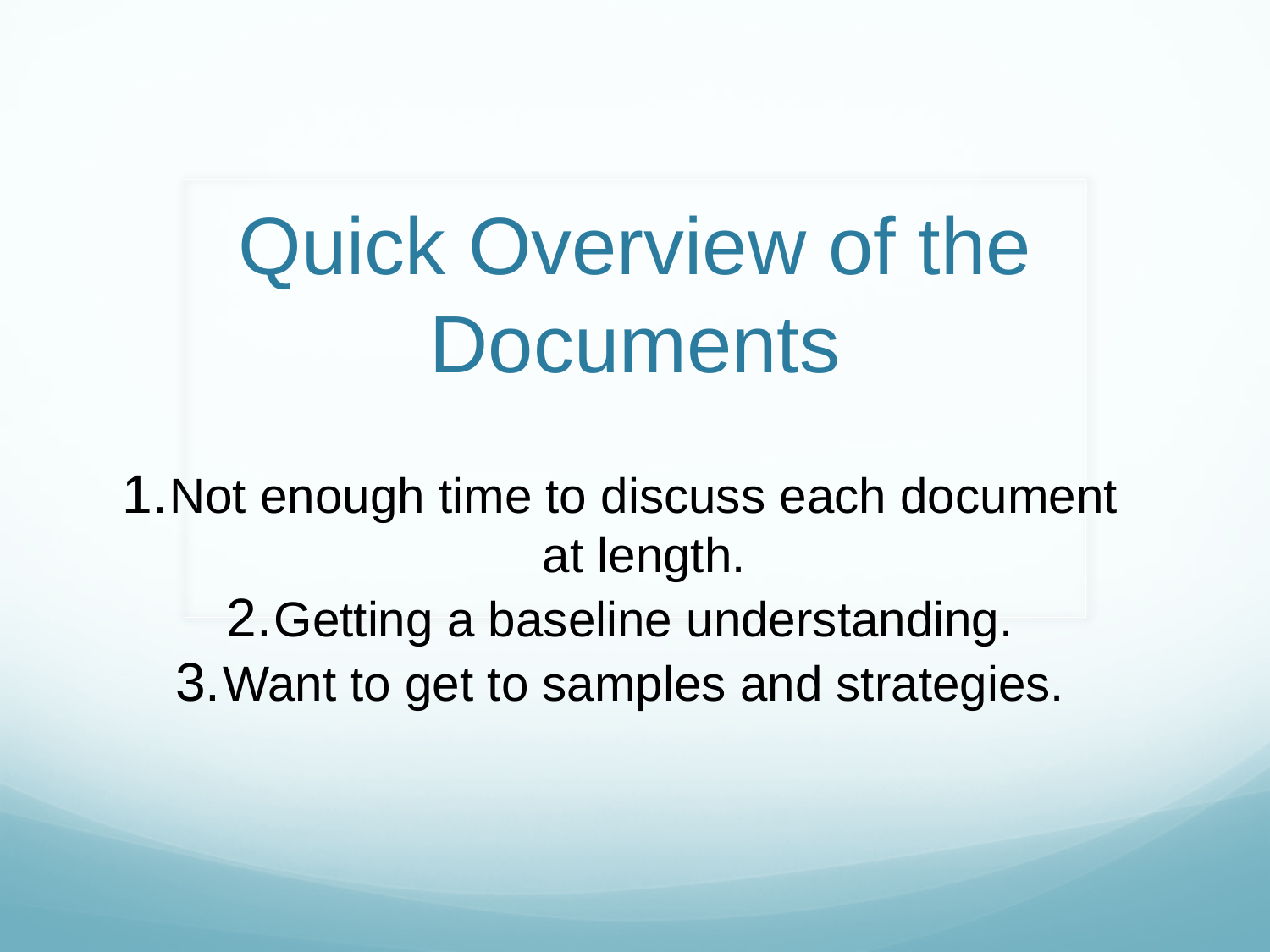

# Quick Overview of the Documents
Not enough time to discuss each document at length.
Getting a baseline understanding.
Want to get to samples and strategies.